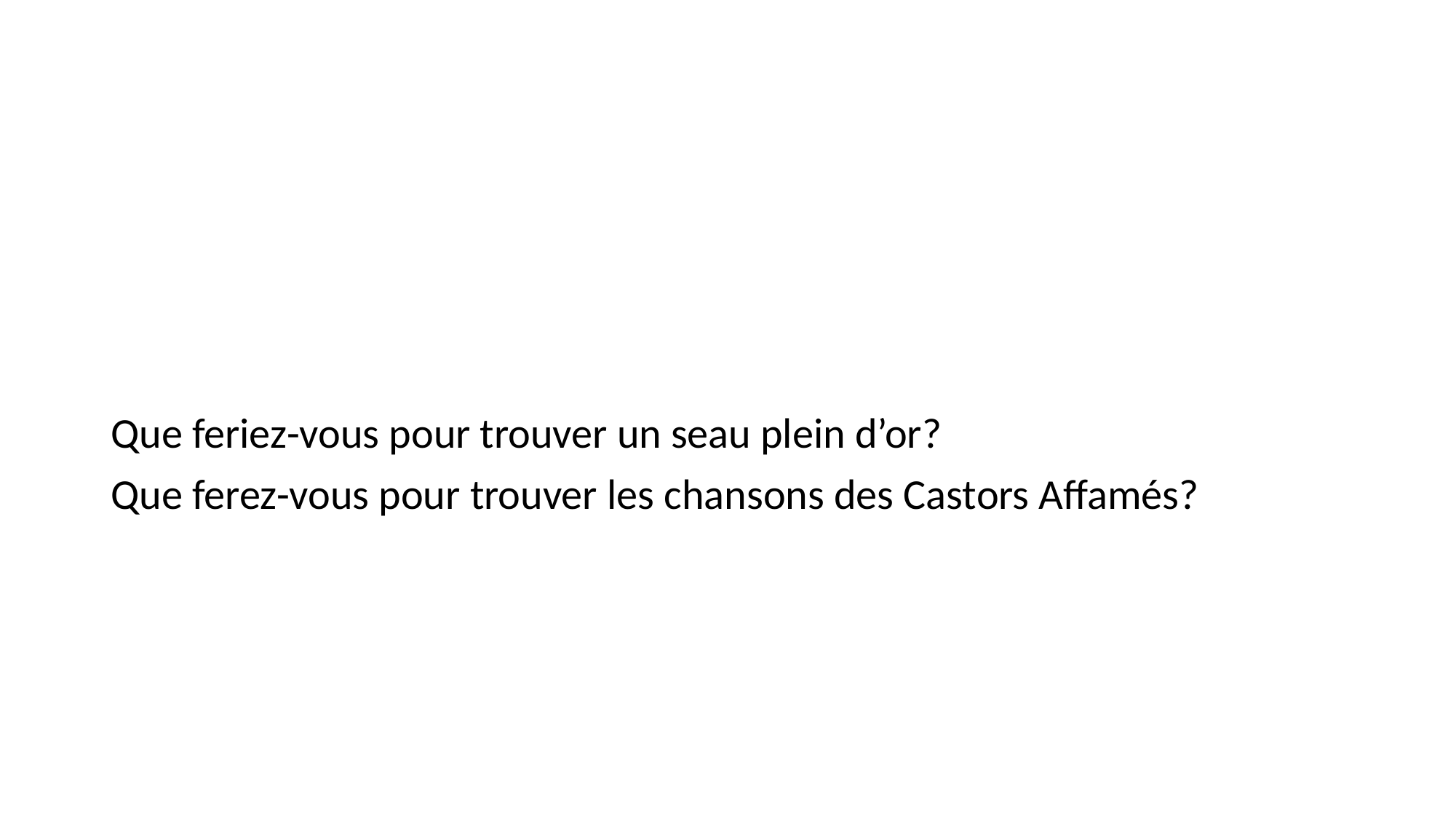

#

Que feriez-vous pour trouver un seau plein d’or?
Que ferez-vous pour trouver les chansons des Castors Affamés?